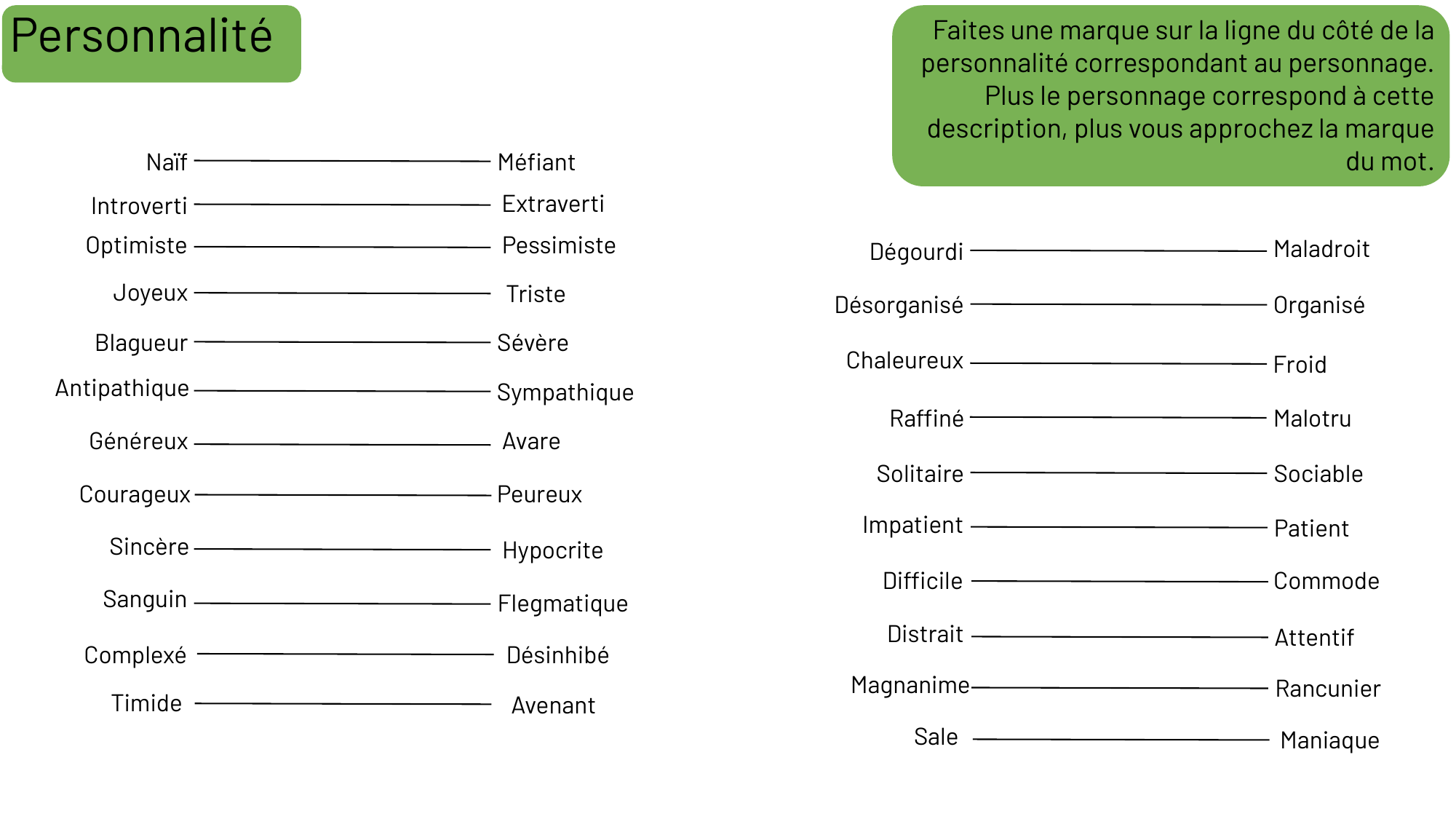

Personnalité

Faites une marque sur la ligne du côté de la personnalité correspondant au personnage. Plus le personnage correspond à cette description, plus vous approchez la marque du mot.
Naïf
Méfiant
Extraverti
Introverti
Pessimiste
Optimiste
Maladroit
Dégourdi
Joyeux
Triste
Désorganisé
Organisé
Sévère
Blagueur
Chaleureux
Froid
Antipathique
Sympathique
Raffiné
Malotru
Avare
Généreux
Solitaire
Sociable
Courageux
Peureux
Impatient
Patient
Sincère
Hypocrite
Commode
Difficile
Sanguin
Flegmatique
Distrait
Attentif
Désinhibé
Complexé
Magnanime
Rancunier
Timide
Avenant

Sale
Maniaque